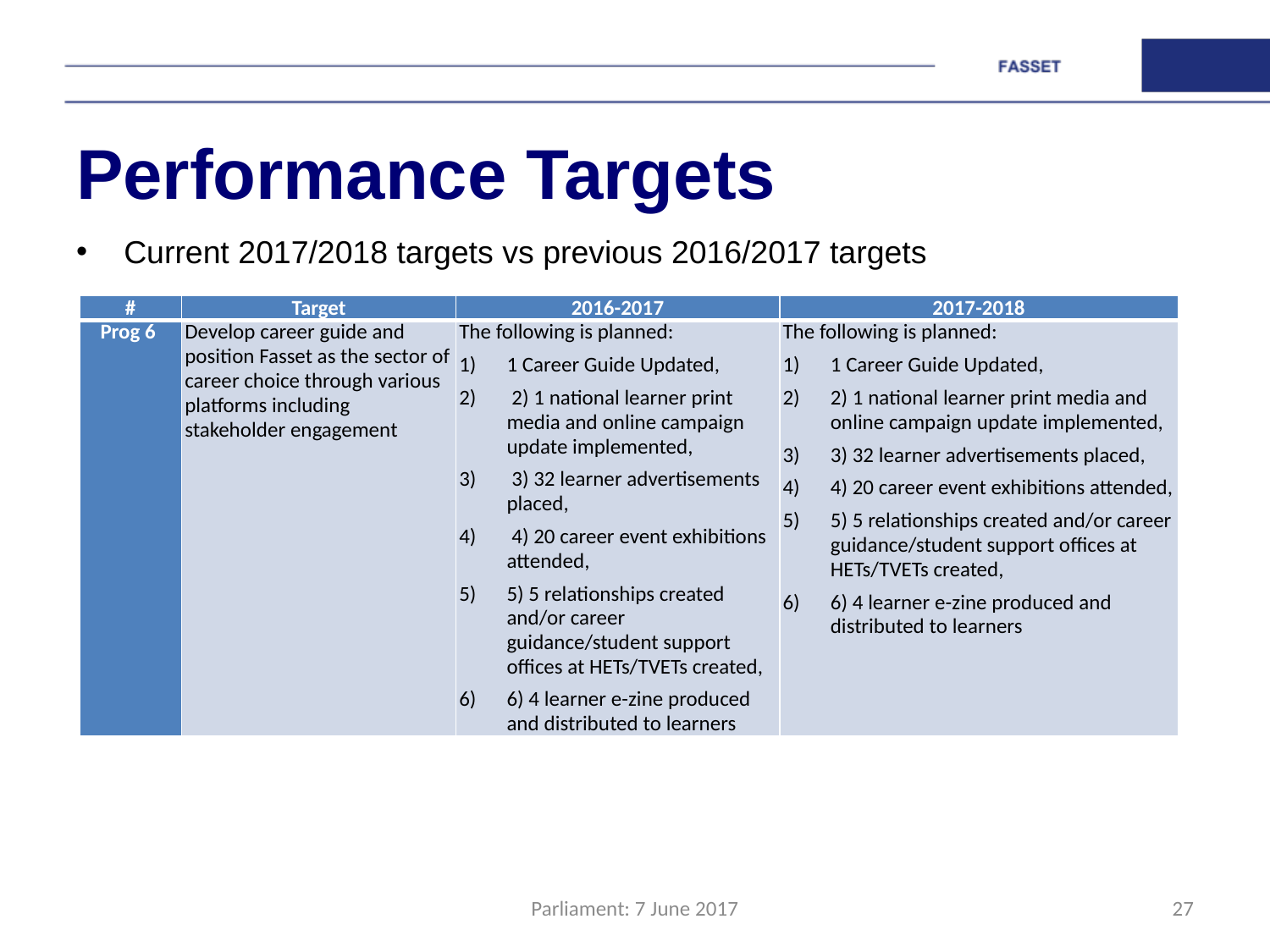

# Performance Targets
Current 2017/2018 targets vs previous 2016/2017 targets

| # | Target | 2016-2017 | 2017-2018 |
| --- | --- | --- | --- |
| Prog 6 | Develop career guide and position Fasset as the sector of career choice through various platforms including stakeholder engagement | The following is planned: 1 Career Guide Updated, 2) 1 national learner print media and online campaign update implemented, 3) 32 learner advertisements placed, 4) 20 career event exhibitions attended, 5) 5 relationships created and/or career guidance/student support offices at HETs/TVETs created, 6) 4 learner e-zine produced and distributed to learners | The following is planned: 1 Career Guide Updated, 2) 1 national learner print media and online campaign update implemented, 3) 32 learner advertisements placed, 4) 20 career event exhibitions attended, 5) 5 relationships created and/or career guidance/student support offices at HETs/TVETs created, 6) 4 learner e-zine produced and distributed to learners |
Parliament: 7 June 2017
27